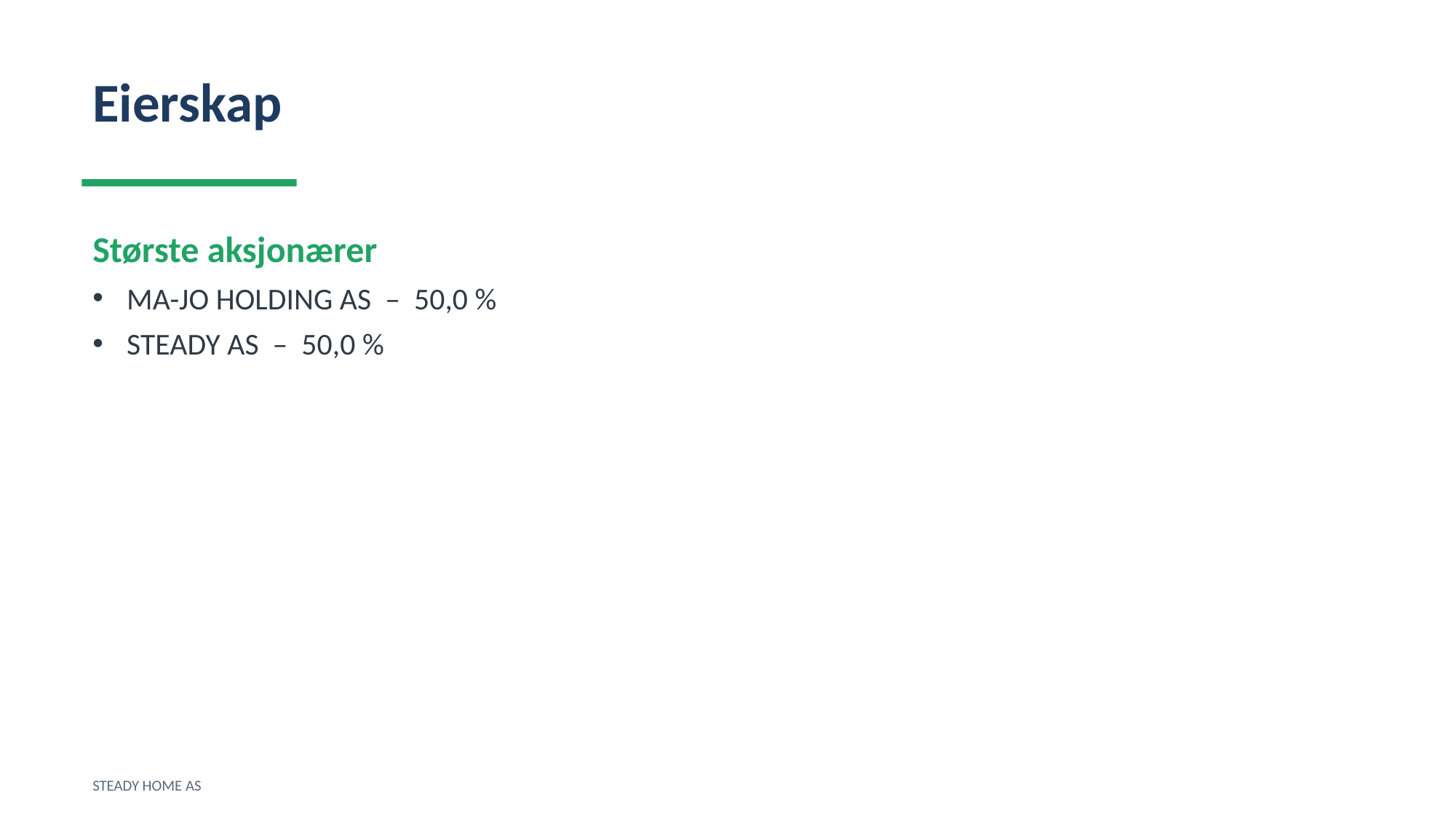

Eierskap

Største aksjonærer
MA-JO HOLDING AS  –  50,0 %
STEADY AS  –  50,0 %
STEADY HOME AS